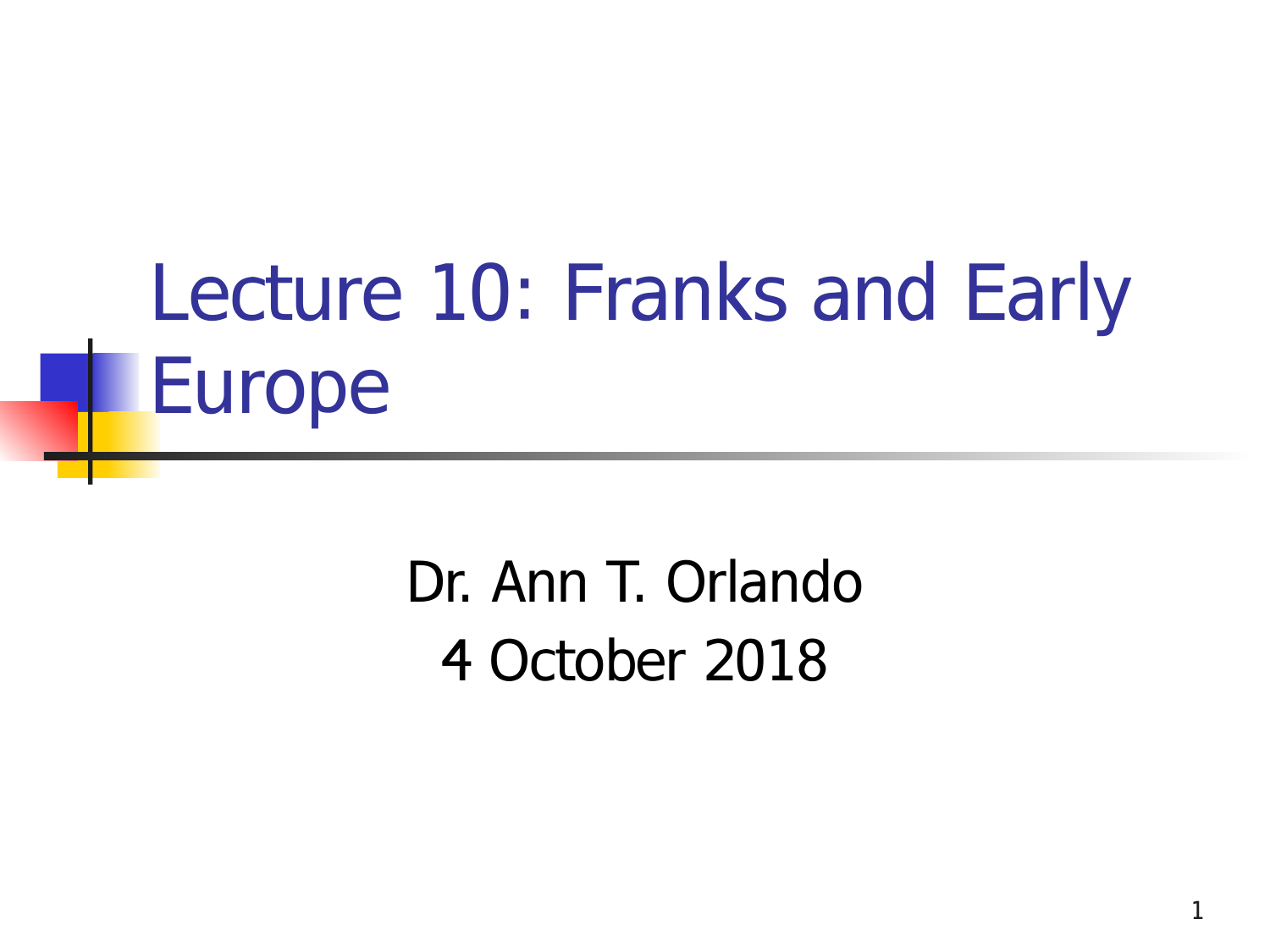

# Lecture 10: Franks and Early Europe
Dr. Ann T. Orlando
4 October 2018
1